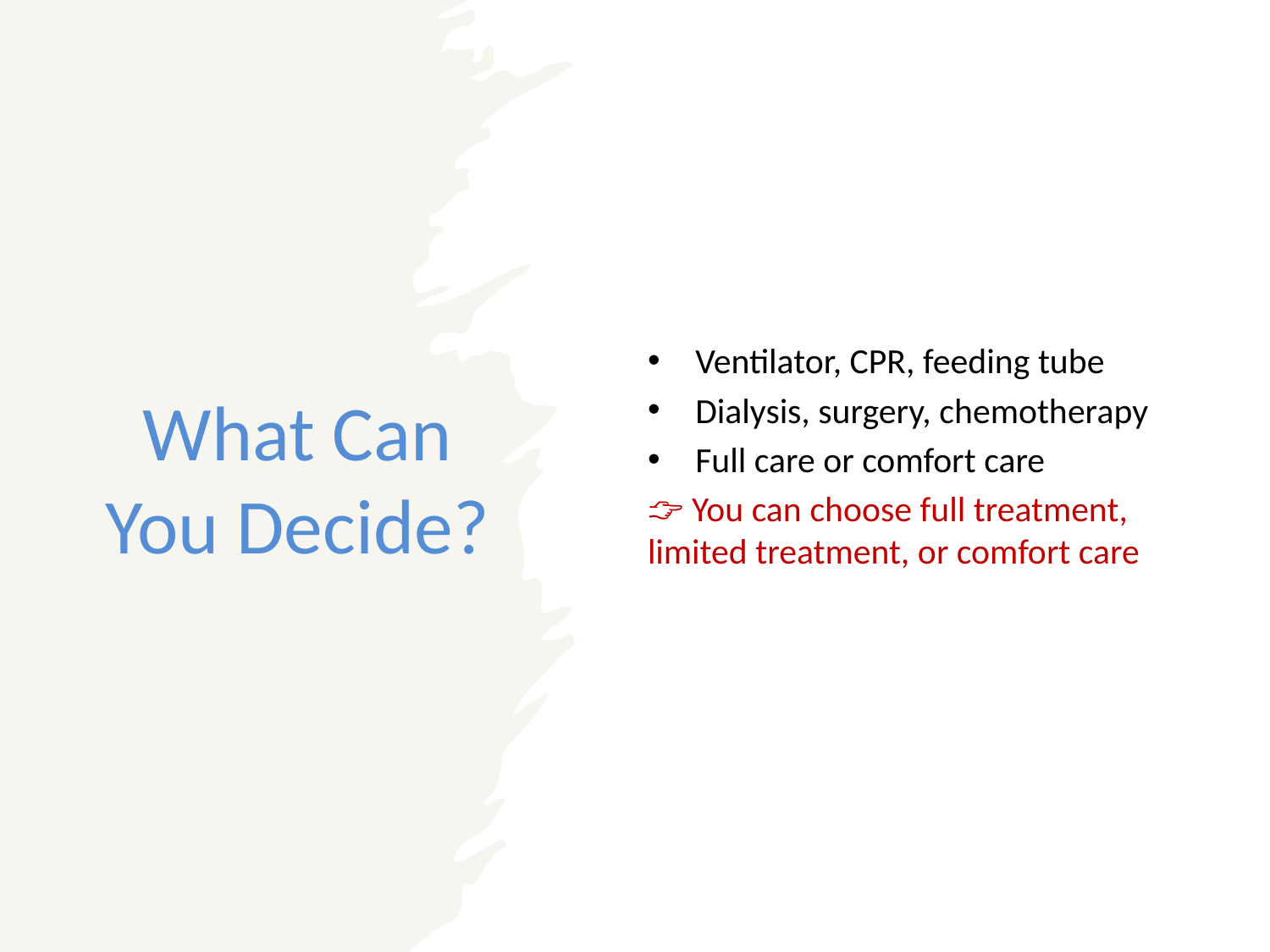

# What Can You Decide?
Ventilator, CPR, feeding tube
Dialysis, surgery, chemotherapy
Full care or comfort care
👉 You can choose full treatment, limited treatment, or comfort care